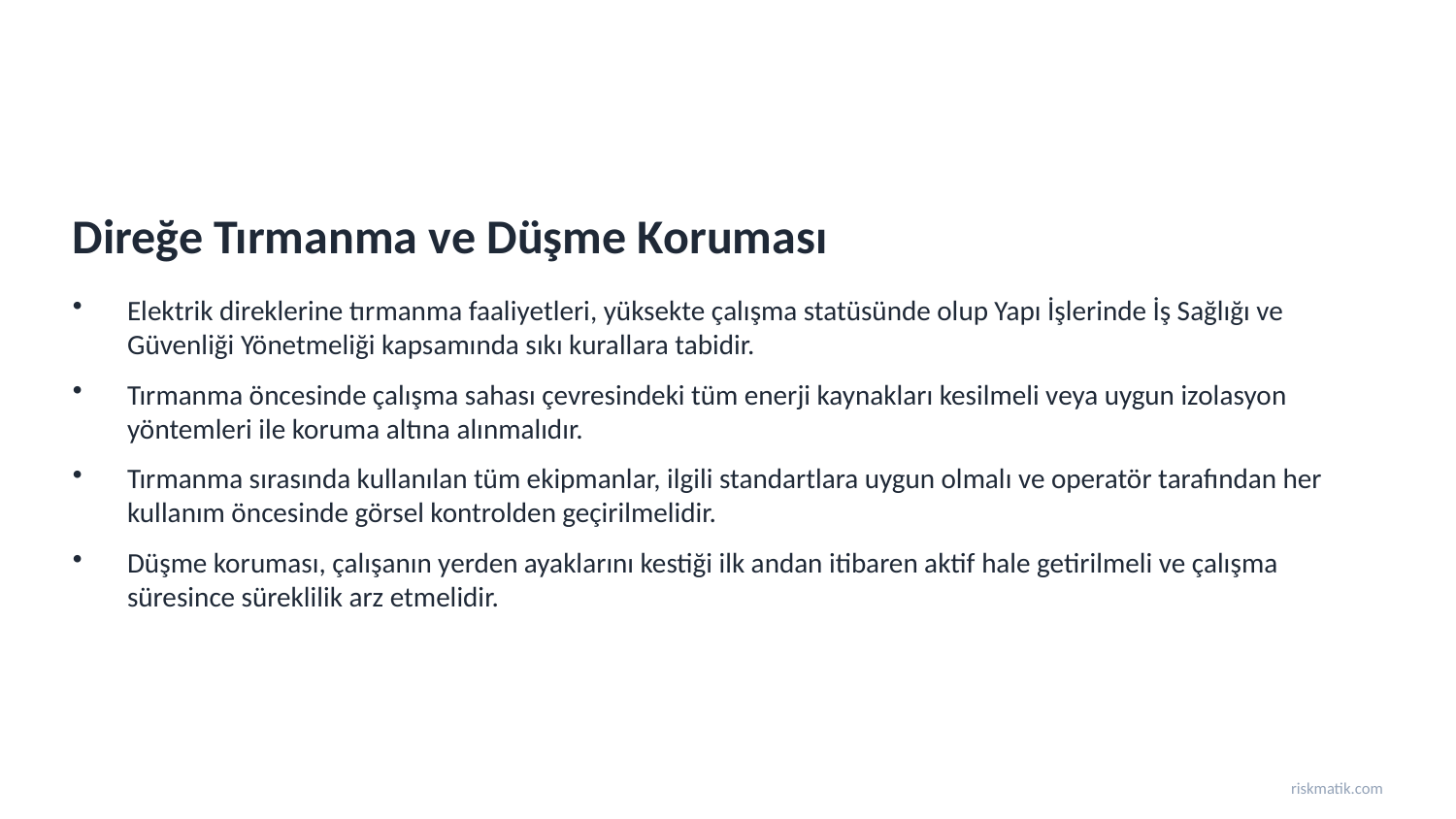

Direğe Tırmanma ve Düşme Koruması
Elektrik direklerine tırmanma faaliyetleri, yüksekte çalışma statüsünde olup Yapı İşlerinde İş Sağlığı ve Güvenliği Yönetmeliği kapsamında sıkı kurallara tabidir.
Tırmanma öncesinde çalışma sahası çevresindeki tüm enerji kaynakları kesilmeli veya uygun izolasyon yöntemleri ile koruma altına alınmalıdır.
Tırmanma sırasında kullanılan tüm ekipmanlar, ilgili standartlara uygun olmalı ve operatör tarafından her kullanım öncesinde görsel kontrolden geçirilmelidir.
Düşme koruması, çalışanın yerden ayaklarını kestiği ilk andan itibaren aktif hale getirilmeli ve çalışma süresince süreklilik arz etmelidir.
riskmatik.com